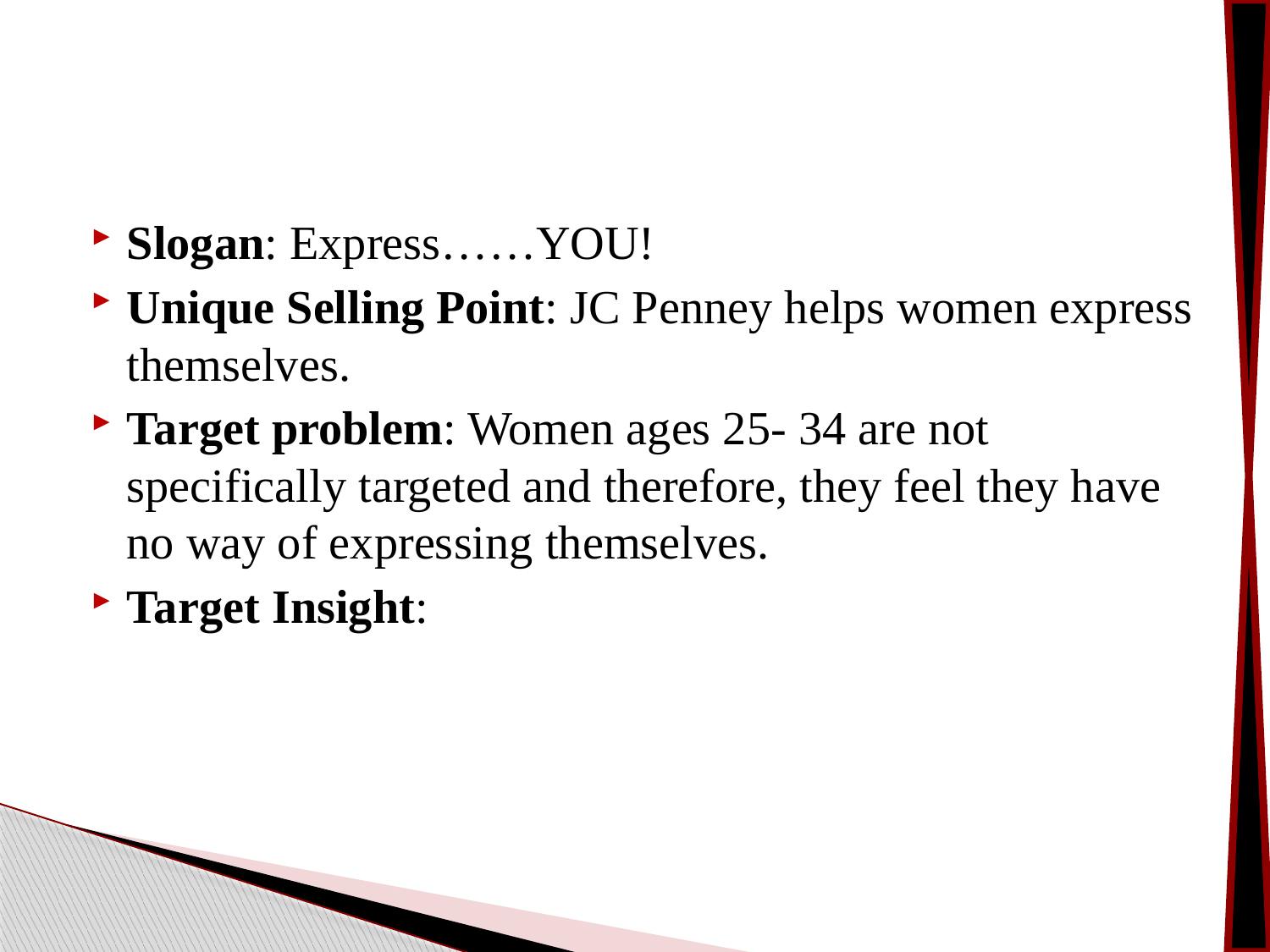

#
Slogan: Express……YOU!
Unique Selling Point: JC Penney helps women express themselves.
Target problem: Women ages 25- 34 are not specifically targeted and therefore, they feel they have no way of expressing themselves.
Target Insight: